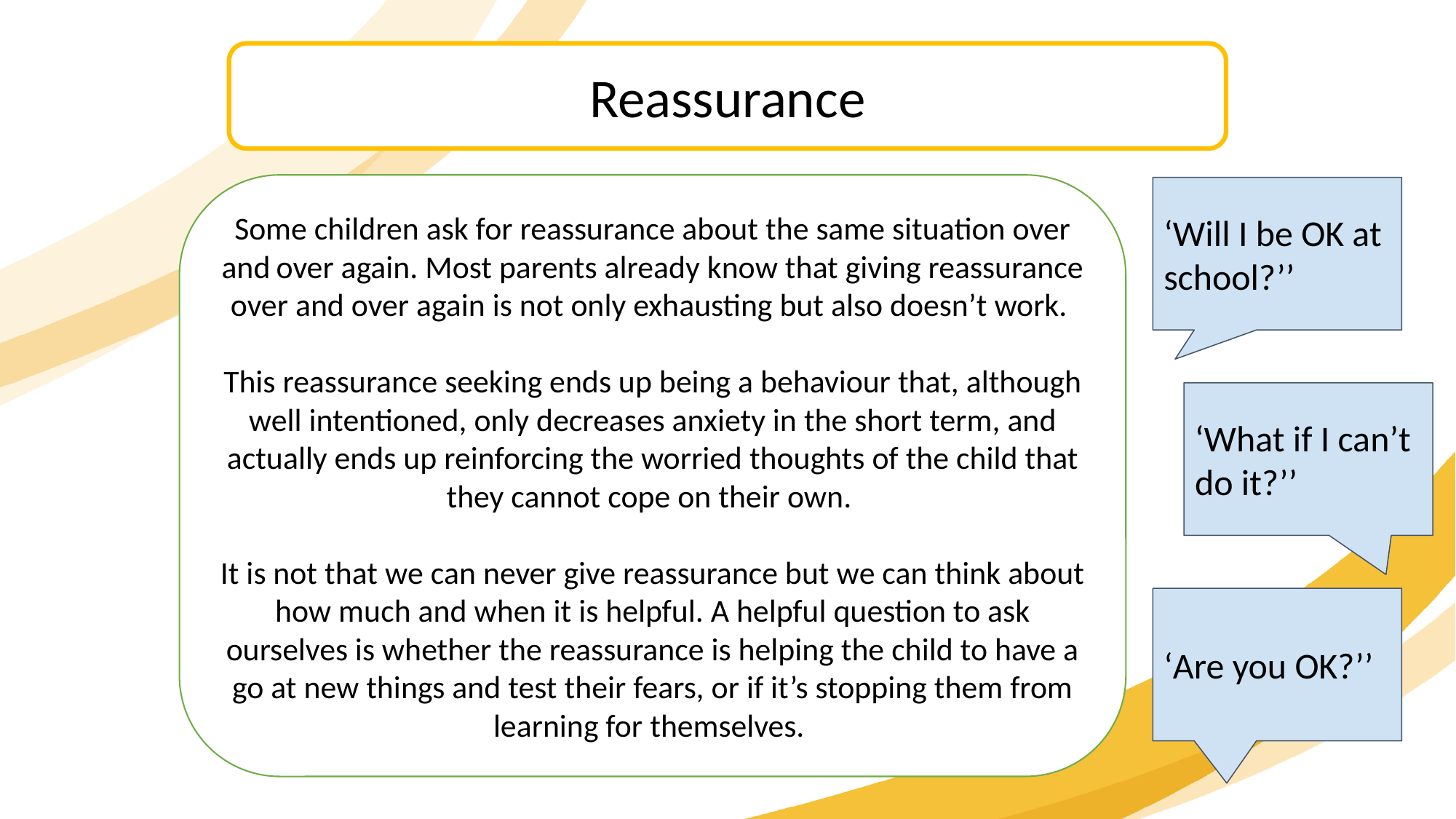

Reassurance

Some children ask for reassurance about the same situation over and over again. Most parents already know that giving reassurance over and over again is not only exhausting but also doesn’t work.

This reassurance seeking ends up being a behaviour that, although well intentioned, only decreases anxiety in the short term, and actually ends up reinforcing the worried thoughts of the child that they cannot cope on their own.

It is not that we can never give reassurance but we can think about how much and when it is helpful. A helpful question to ask ourselves is whether the reassurance is helping the child to have a go at new things and test their fears, or if it’s stopping them from learning for themselves.

‘Will I be OK at school?’’
‘What if I can’t do it?’’
‘Are you OK?’’